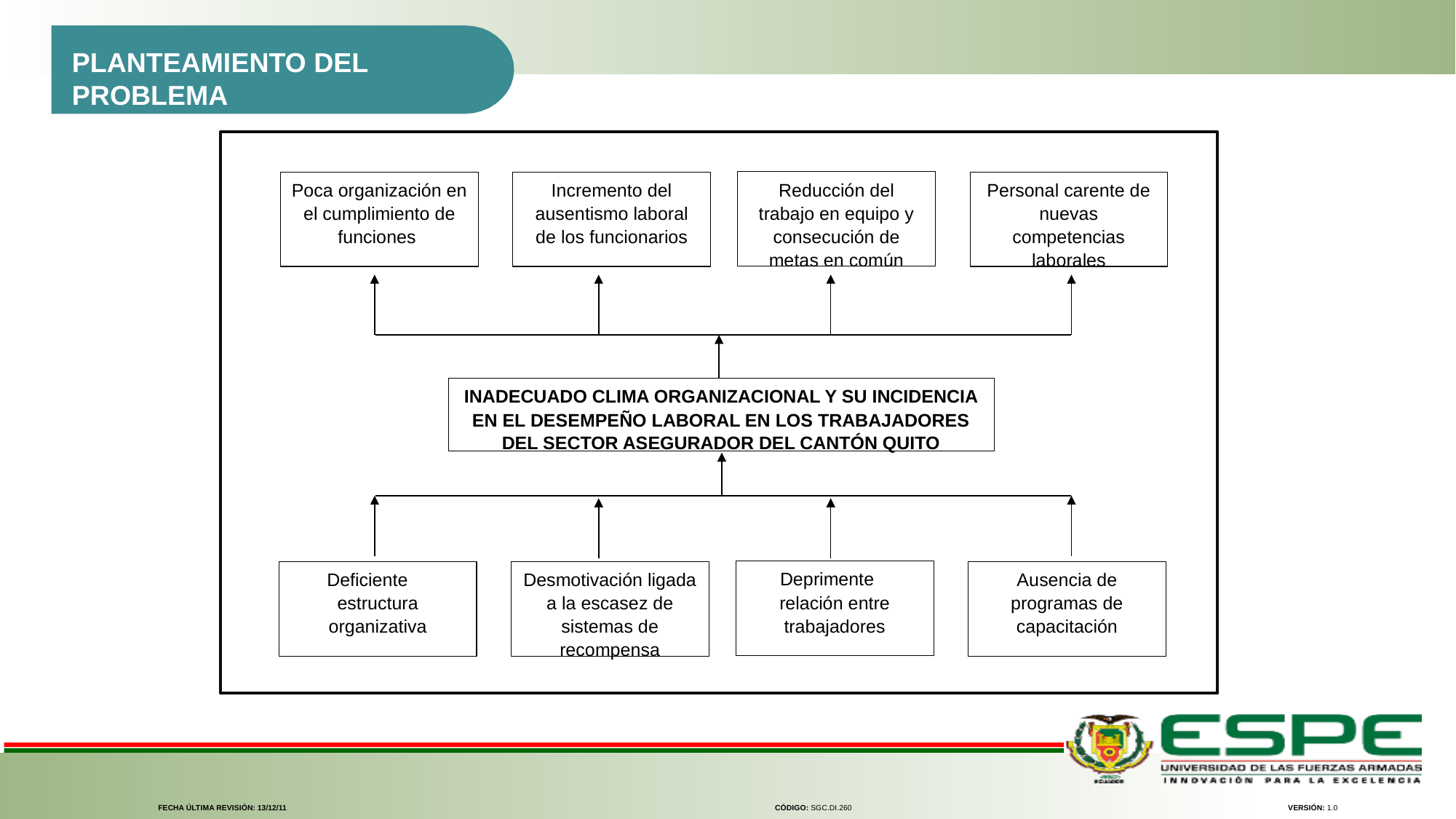

PLANTEAMIENTO DEL PROBLEMA

Reducción del trabajo en equipo y consecución de metas en común
Incremento del ausentismo laboral de los funcionarios
Personal carente de nuevas competencias laborales
Poca organización en el cumplimiento de funciones
INADECUADO CLIMA ORGANIZACIONAL Y SU INCIDENCIA EN EL DESEMPEÑO LABORAL EN LOS TRABAJADORES DEL SECTOR ASEGURADOR DEL CANTÓN QUITO

Deprimente    relación entre trabajadores
Desmotivación ligada a la escasez de sistemas de recompensa
Ausencia de programas de capacitación
Deficiente     estructura organizativa
FECHA ÚLTIMA REVISIÓN: 13/12/11
CÓDIGO: SGC.DI.260
VERSIÓN: 1.0